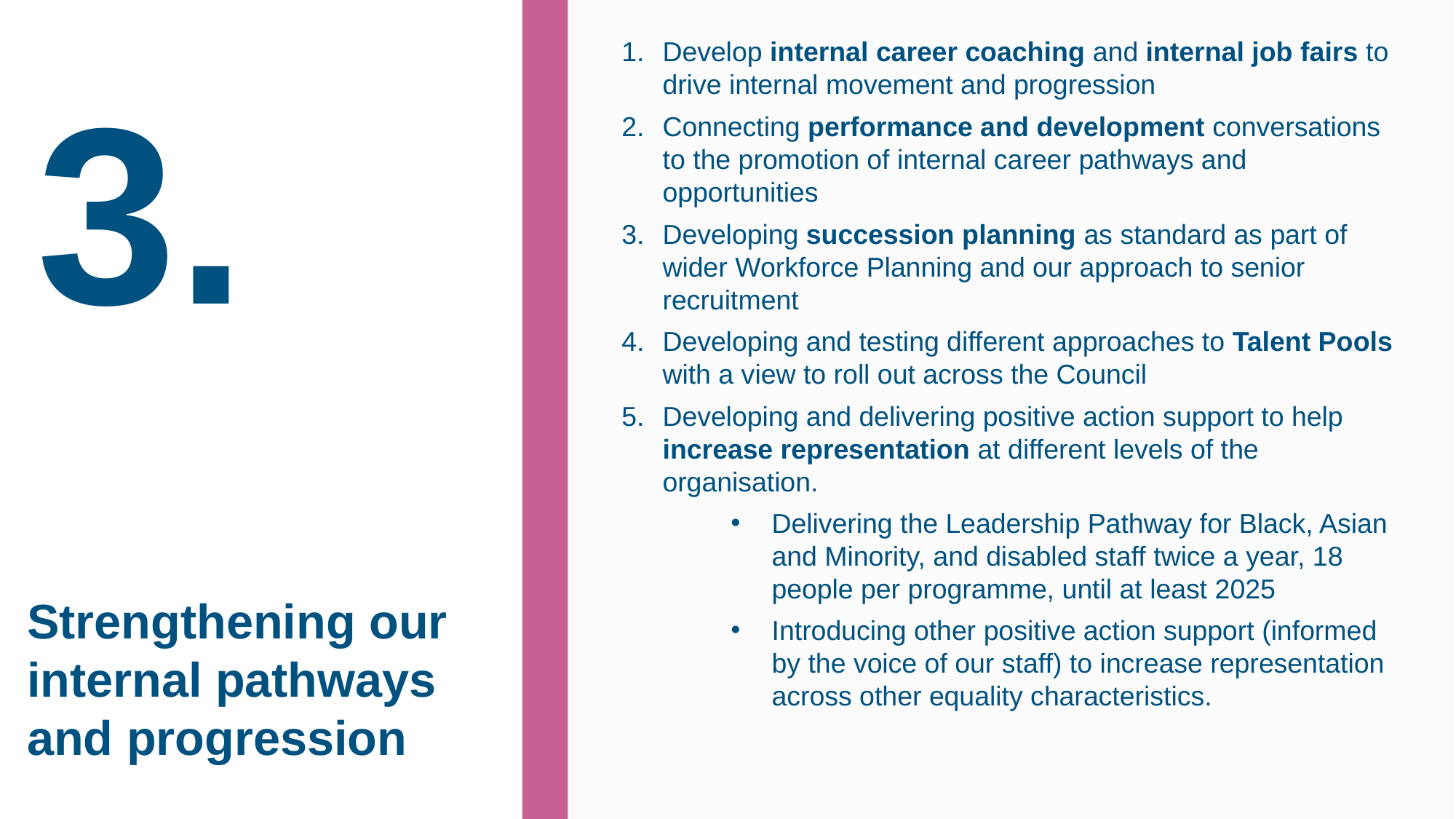

Develop internal career coaching and internal job fairs to drive internal movement and progression
Connecting performance and development conversations to the promotion of internal career pathways and opportunities
Developing succession planning as standard as part of wider Workforce Planning and our approach to senior recruitment
Developing and testing different approaches to Talent Pools with a view to roll out across the Council
Developing and delivering positive action support to help increase representation at different levels of the organisation.
Delivering the Leadership Pathway for Black, Asian and Minority, and disabled staff twice a year, 18 people per programme, until at least 2025
Introducing other positive action support (informed by the voice of our staff) to increase representation across other equality characteristics.
3.
Strengthening our internal pathways and progression